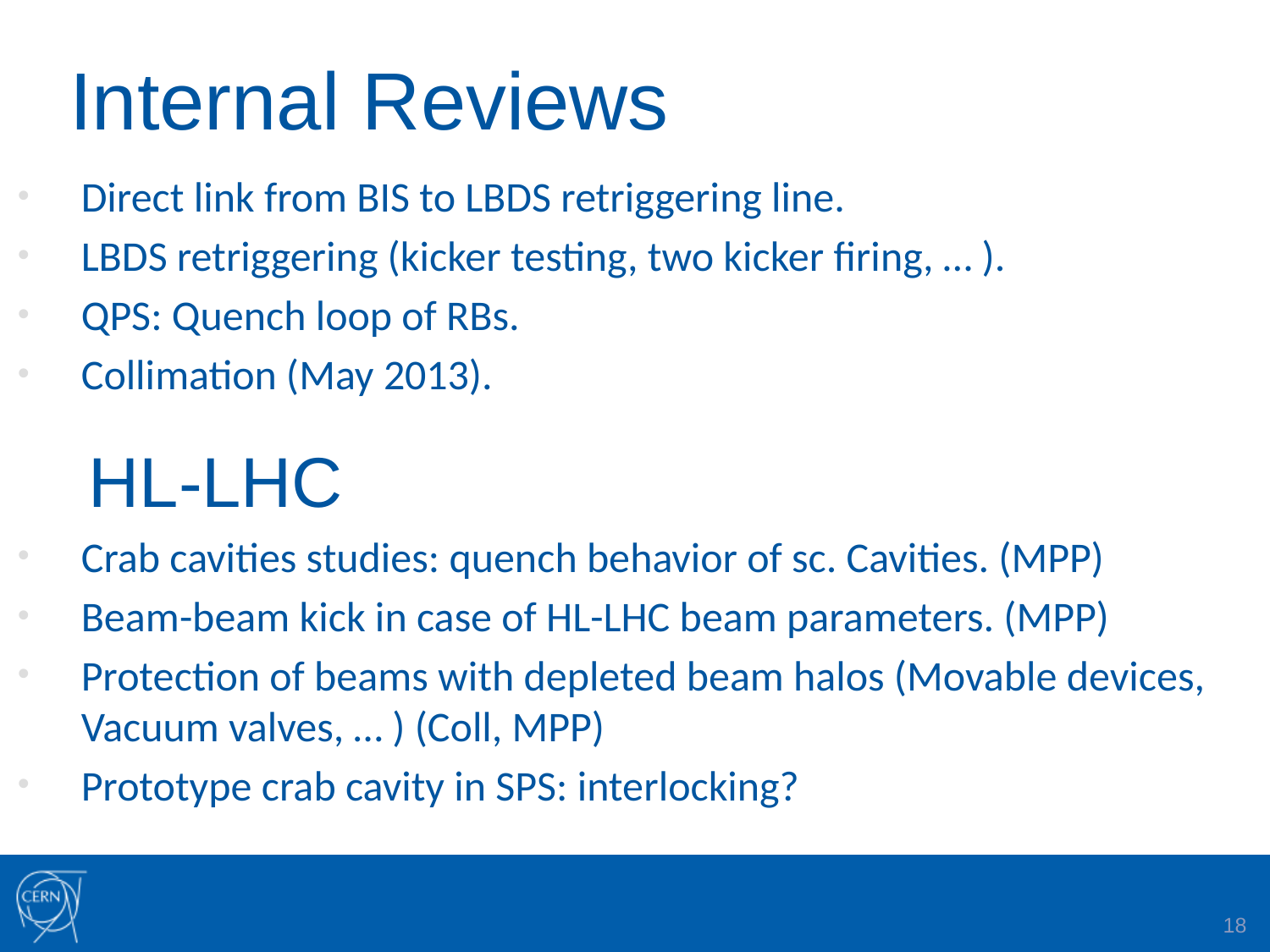

# Internal Reviews
Direct link from BIS to LBDS retriggering line.
LBDS retriggering (kicker testing, two kicker firing, … ).
QPS: Quench loop of RBs.
Collimation (May 2013).

      HL-LHC
Crab cavities studies: quench behavior of sc. Cavities. (MPP)
Beam-beam kick in case of HL-LHC beam parameters. (MPP)
Protection of beams with depleted beam halos (Movable devices, Vacuum valves, … ) (Coll, MPP)
Prototype crab cavity in SPS: interlocking?

18